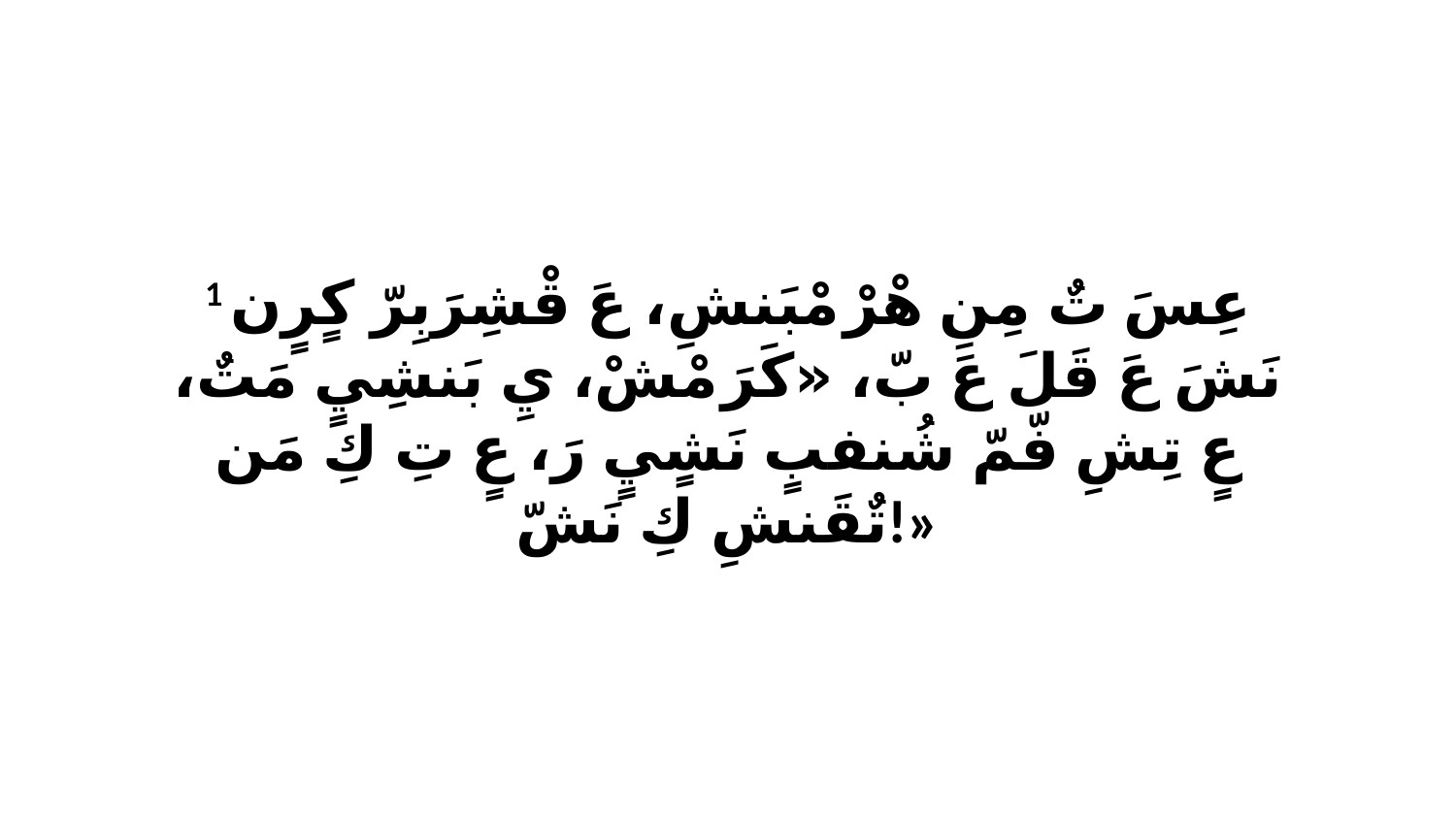

1 عِسَ تٌ مِنِ هْرْ مْبَنشِ، عَ قْشِرَبِرّ كٍرٍن نَشَ عَ قَلَ عَ بّ، «كَرَ مْشْ، يِ بَنشِيٍ مَتٌ، عٍ تِشِ فّمّ شُنفبٍ نَشٍيٍ رَ، عٍ تِ كِ مَن تٌقَنشِ كِ نَشّ!»